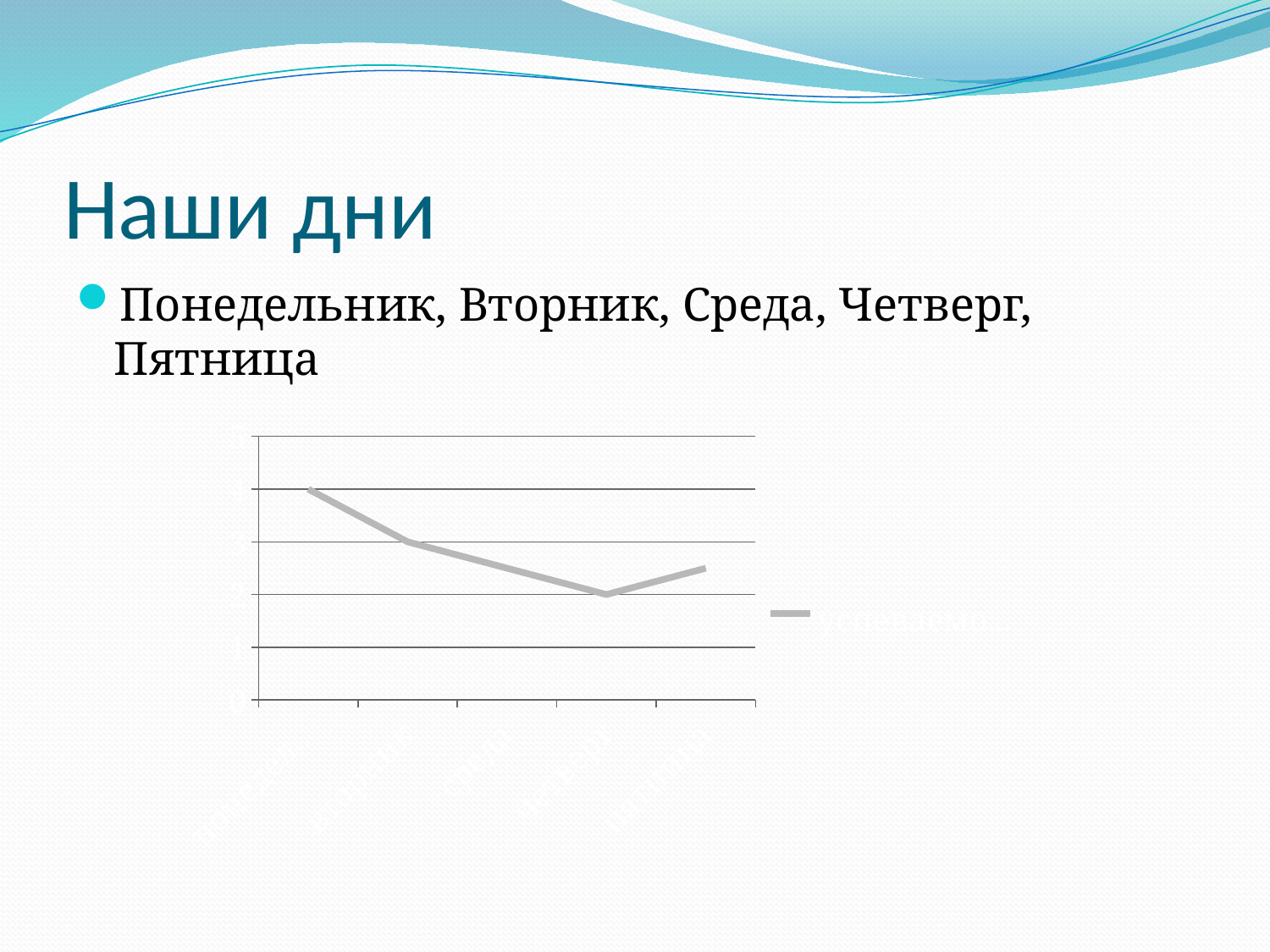

# Наши дни
Понедельник, Вторник, Среда, Четверг, Пятница

### Chart

| Category | успеваемость |
|---|---|
| понедельник | 4.0 |
| вторник | 3.0 |
| среда | 2.5 |
| четверг | 2.0 |
| пятница | 2.5 |